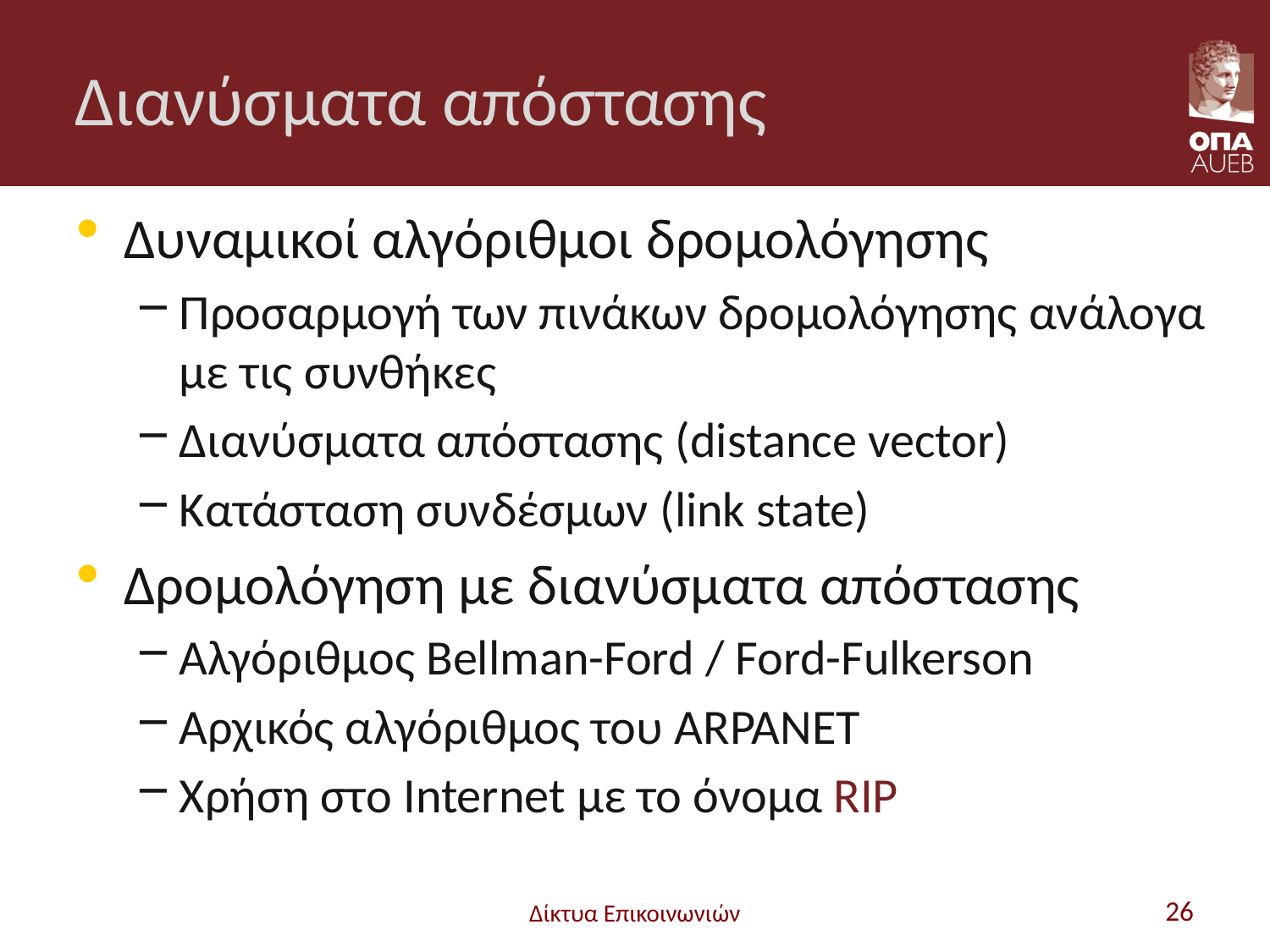

# Διανύσματα απόστασης
Δυναμικοί αλγόριθμοι δρομολόγησης
Προσαρμογή των πινάκων δρομολόγησης ανάλογα με τις συνθήκες
Διανύσματα απόστασης (distance vector)
Κατάσταση συνδέσμων (link state)
Δρομολόγηση με διανύσματα απόστασης
Αλγόριθμος Bellman-Ford / Ford-Fulkerson
Αρχικός αλγόριθμος του ARPANET
Χρήση στο Internet με το όνομα RIP
Δίκτυα Επικοινωνιών
26